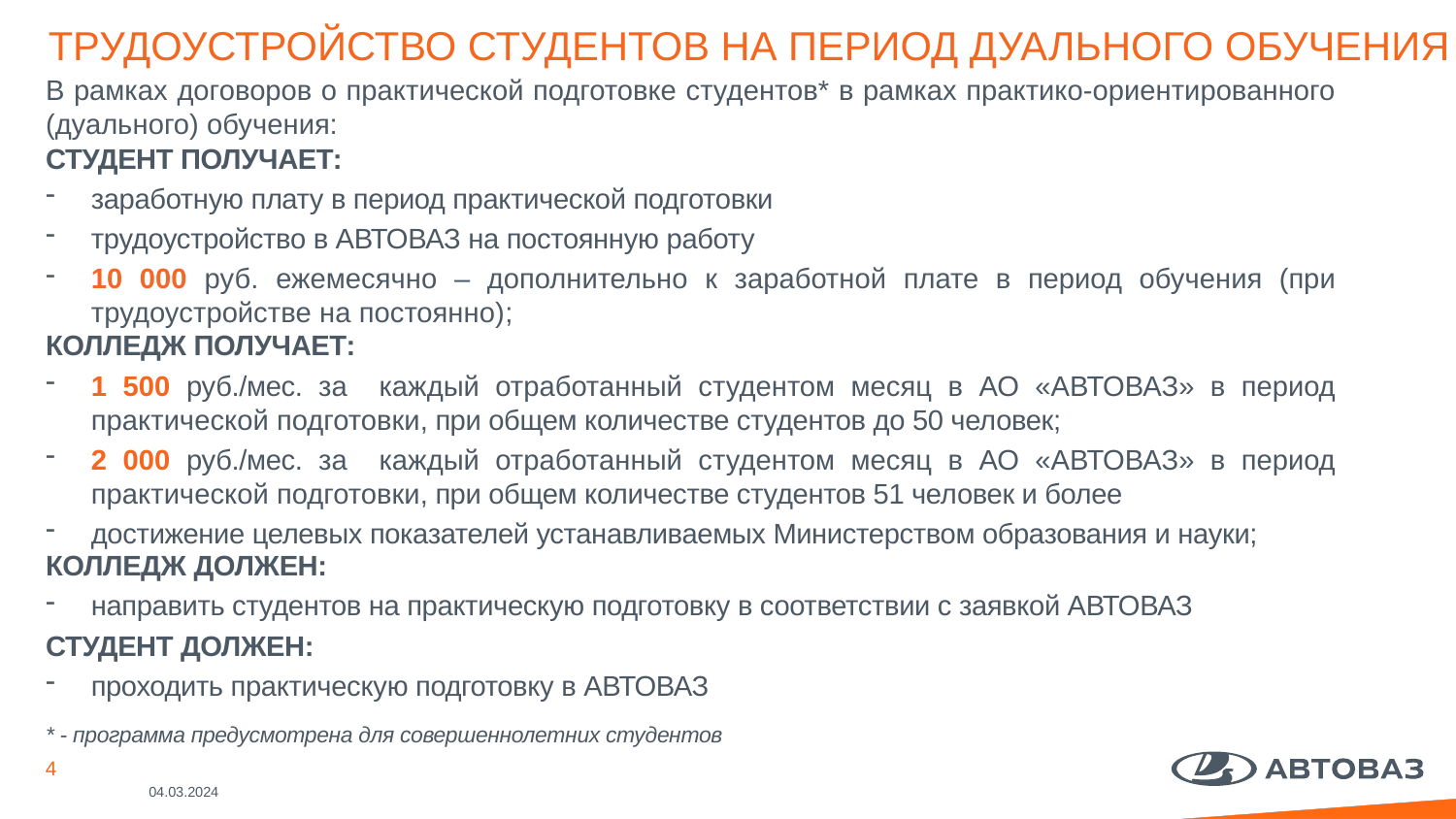

ТРУДОУСТРОЙСТВО СТУДЕНТОВ НА ПЕРИОД Дуального обучения
#
В рамках договоров о практической подготовке студентов* в рамках практико-ориентированного (дуального) обучения:
СТУДЕНТ ПОЛУЧАЕТ:
заработную плату в период практической подготовки
трудоустройство в АВТОВАЗ на постоянную работу
10 000 руб. ежемесячно – дополнительно к заработной плате в период обучения (при трудоустройстве на постоянно);

КОЛЛЕДЖ ПОЛУЧАЕТ:
1 500 руб./мес. за  каждый отработанный студентом месяц в АО «АВТОВАЗ» в период практической подготовки, при общем количестве студентов до 50 человек;
2 000 руб./мес. за  каждый отработанный студентом месяц в АО «АВТОВАЗ» в период практической подготовки, при общем количестве студентов 51 человек и более
достижение целевых показателей устанавливаемых Министерством образования и науки;

КОЛЛЕДЖ ДОЛЖЕН:
направить студентов на практическую подготовку в соответствии с заявкой АВТОВАЗ

СТУДЕНТ ДОЛЖЕН:
проходить практическую подготовку в АВТОВАЗ

* - программа предусмотрена для совершеннолетних студентов
04.03.2024